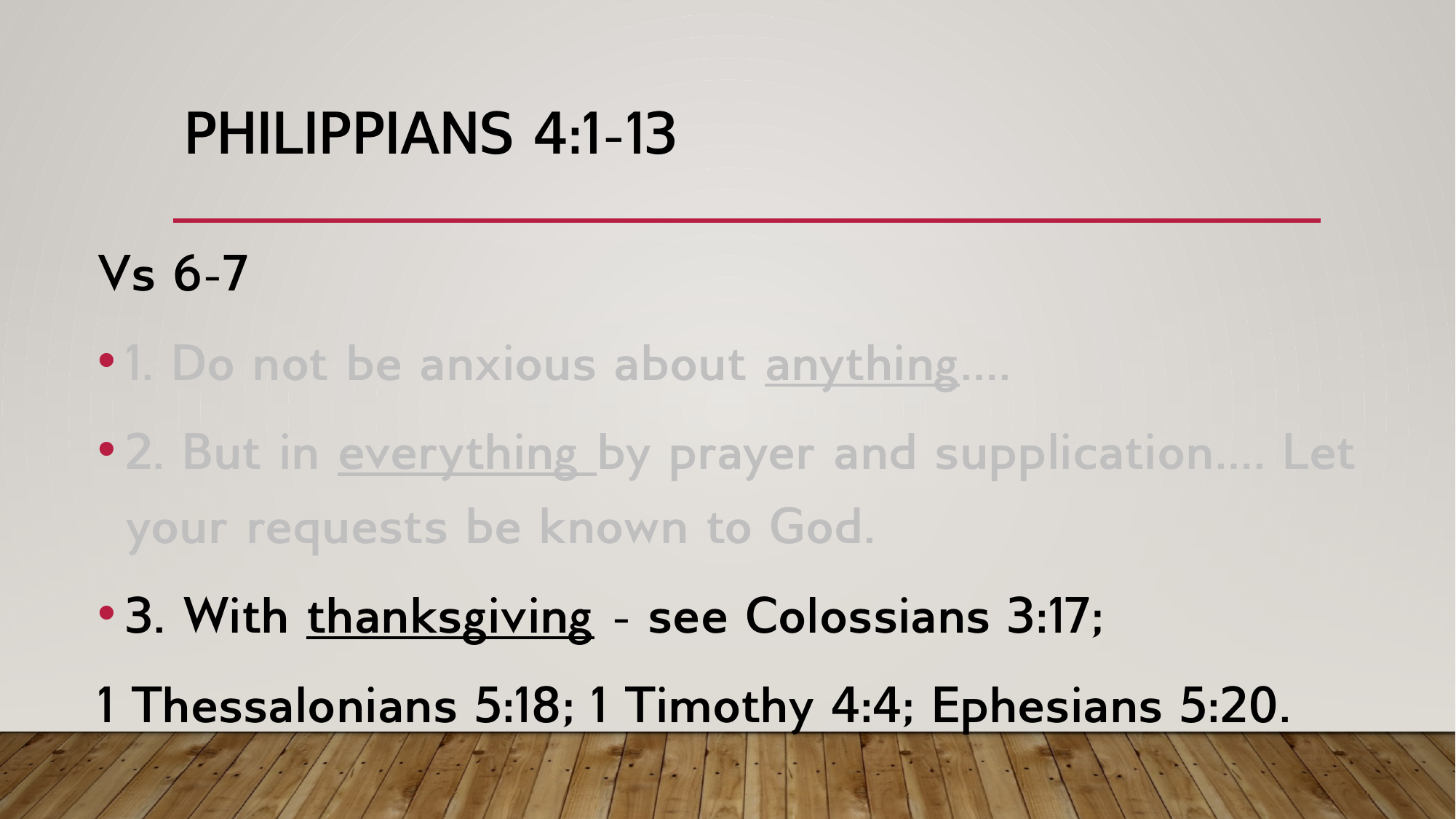

# Philippians 4:1-13
Vs 6-7
1. Do not be anxious about anything….
2. But in everything by prayer and supplication…. Let your requests be known to God.
3. With thanksgiving - see Colossians 3:17;
1 Thessalonians 5:18; 1 Timothy 4:4; Ephesians 5:20.